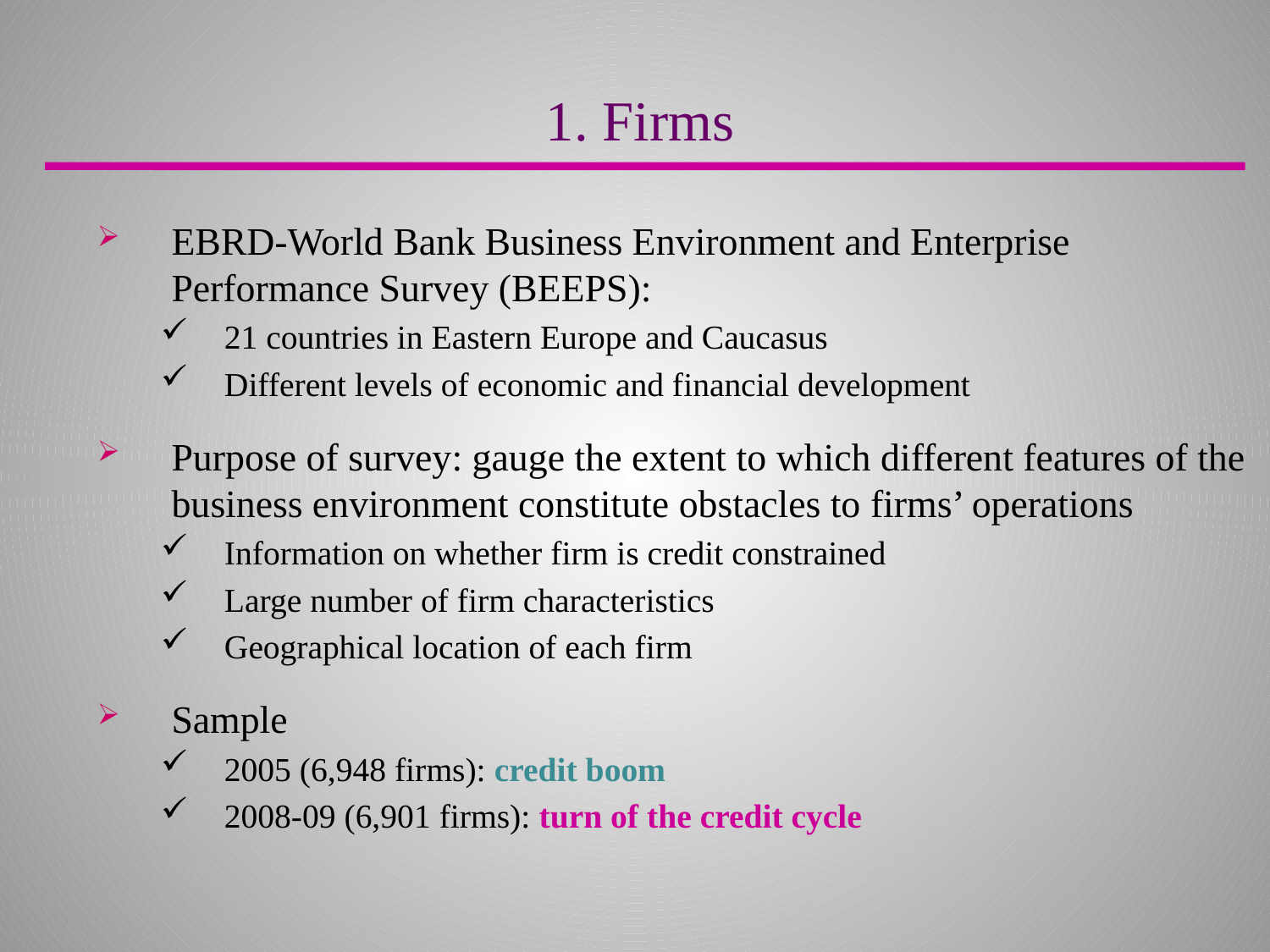

1. Firms

EBRD-World Bank Business Environment and Enterprise Performance Survey (BEEPS):
21 countries in Eastern Europe and Caucasus
Different levels of economic and financial development
Purpose of survey: gauge the extent to which different features of the business environment constitute obstacles to firms’ operations
Information on whether firm is credit constrained
Large number of firm characteristics
Geographical location of each firm
Sample
2005 (6,948 firms): credit boom
2008-09 (6,901 firms): turn of the credit cycle